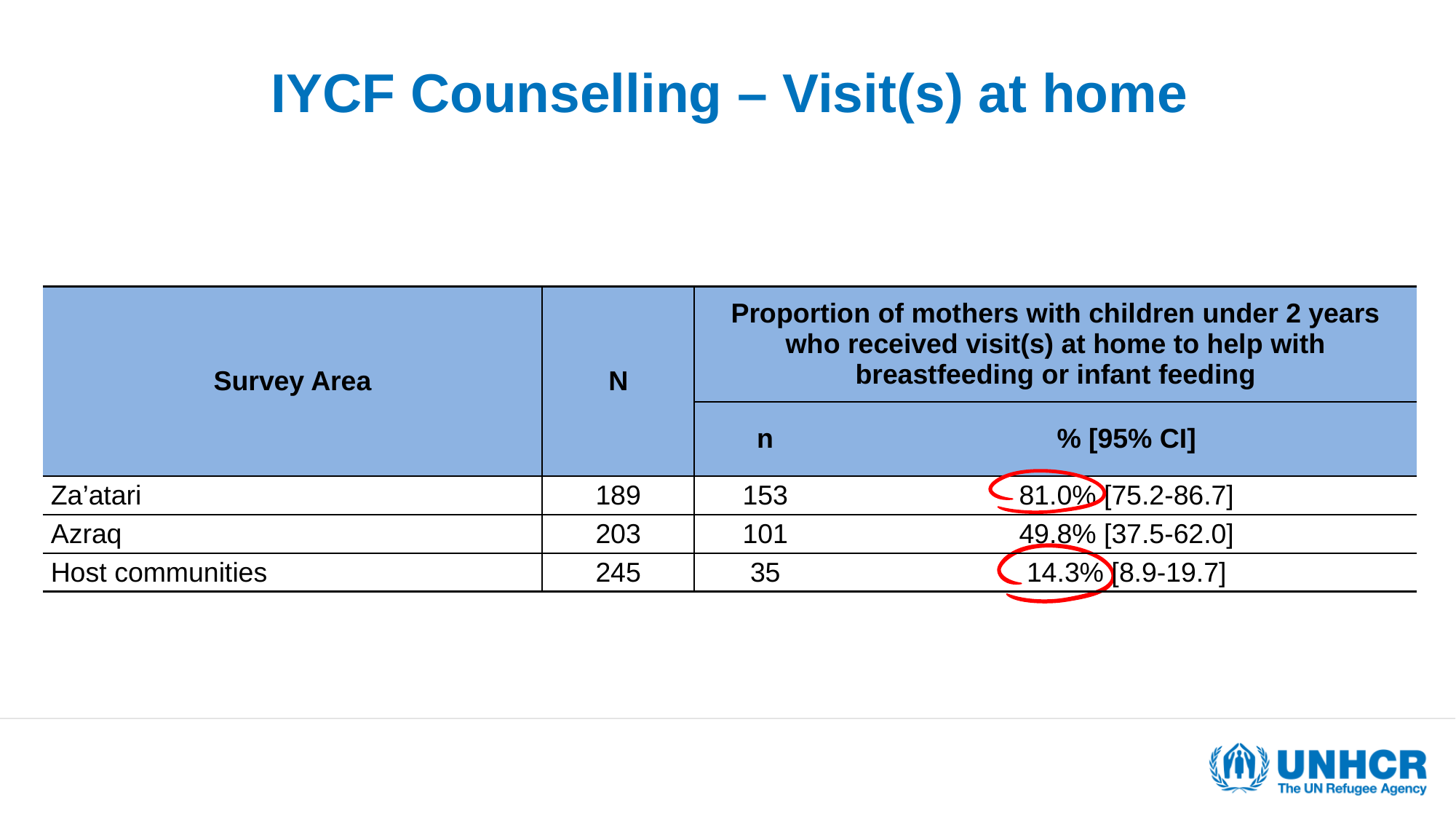

# IYCF Counselling – Visit(s) at home
| Survey Area | N | Proportion of mothers with children under 2 years who received visit(s) at home to help with breastfeeding or infant feeding |  |
| --- | --- | --- | --- |
|  |  | n | % [95% CI] |
| Za’atari | 189 | 153 | 81.0% [75.2-86.7] |
| Azraq | 203 | 101 | 49.8% [37.5-62.0] |
| Host communities | 245 | 35 | 14.3% [8.9-19.7] |